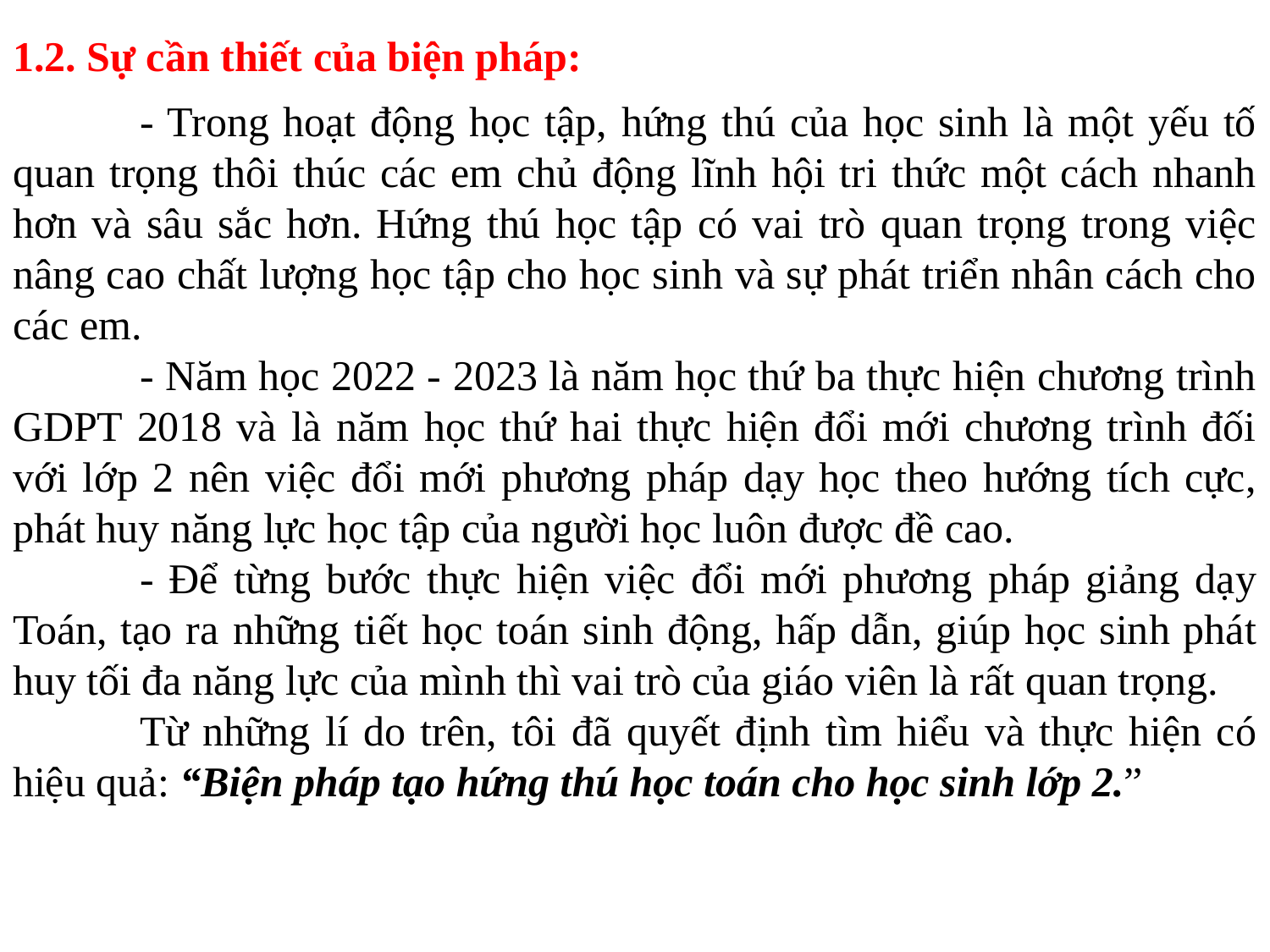

1.2. Sự cần thiết của biện pháp:

	- Trong hoạt động học tập, hứng thú của học sinh là một yếu tố quan trọng thôi thúc các em chủ động lĩnh hội tri thức một cách nhanh hơn và sâu sắc hơn. Hứng thú học tập có vai trò quan trọng trong việc nâng cao chất lượng học tập cho học sinh và sự phát triển nhân cách cho các em.
	- Năm học 2022 - 2023 là năm học thứ ba thực hiện chương trình GDPT 2018 và là năm học thứ hai thực hiện đổi mới chương trình đối với lớp 2 nên việc đổi mới phương pháp dạy học theo hướng tích cực, phát huy năng lực học tập của người học luôn được đề cao.
	- Để từng bước thực hiện việc đổi mới phương pháp giảng dạy Toán, tạo ra những tiết học toán sinh động, hấp dẫn, giúp học sinh phát huy tối đa năng lực của mình thì vai trò của giáo viên là rất quan trọng.
	Từ những lí do trên, tôi đã quyết định tìm hiểu và thực hiện có hiệu quả: “Biện pháp tạo hứng thú học toán cho học sinh lớp 2.”